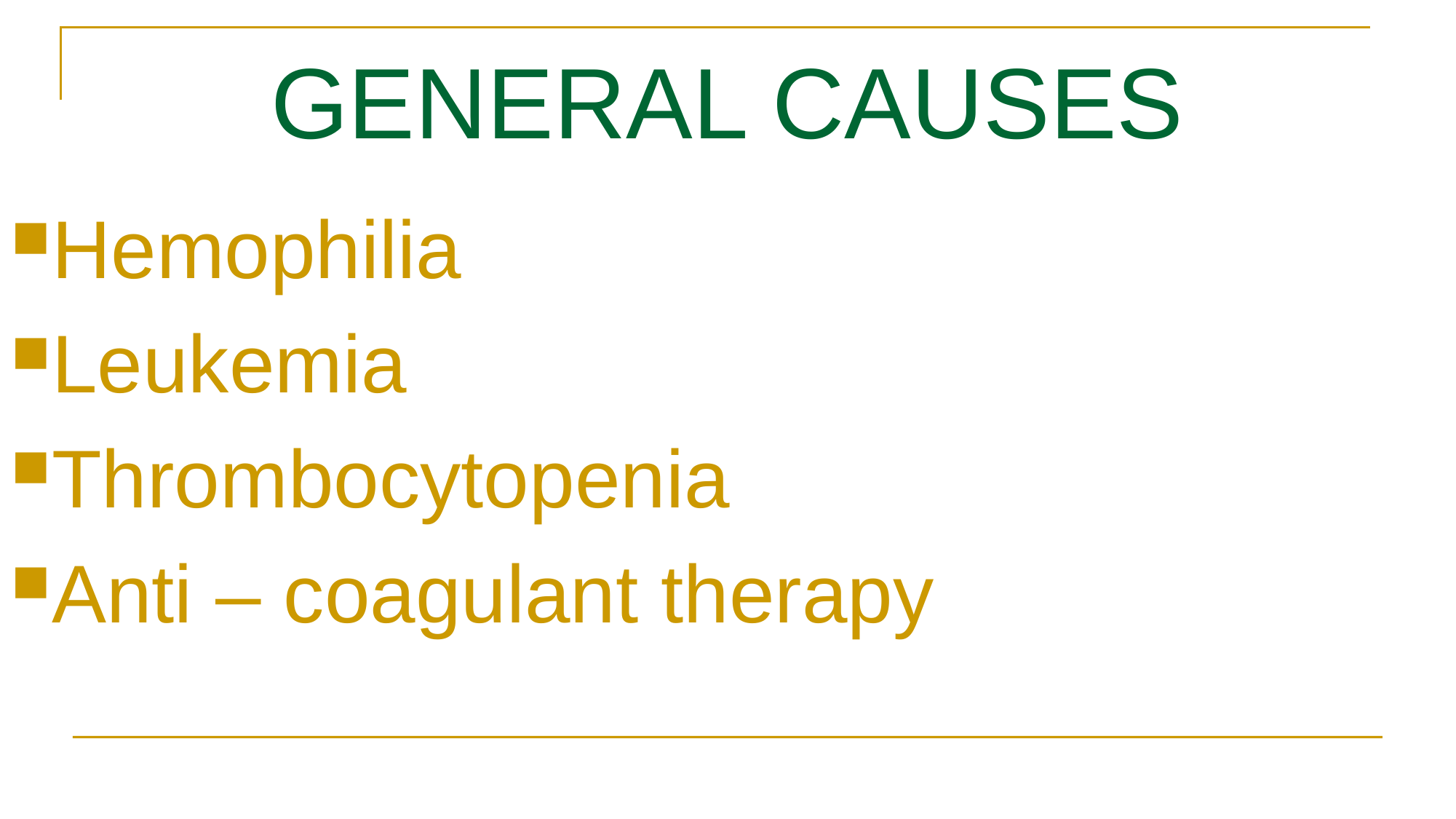

# GENERAL CAUSES
Hemophilia
Leukemia
Thrombocytopenia
Anti – coagulant therapy